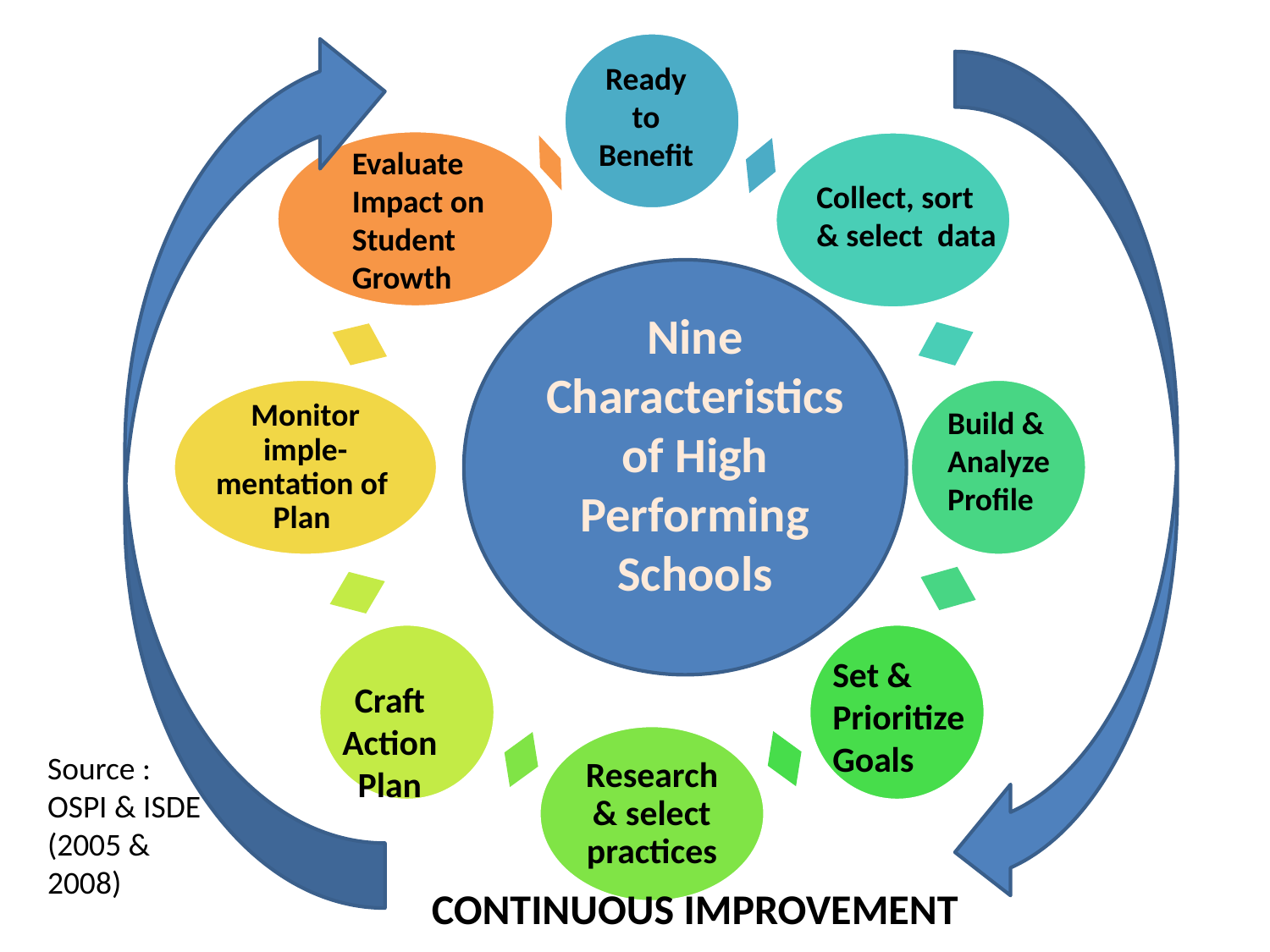

Research & select practices

Monitor imple-mentation of  Plan

Ready to Benefit
Evaluate Impact on Student Growth
Collect, sort & select  data

Nine Characteristics of High Performing Schools
Build & Analyze Profile

Set & Prioritize Goals
Craft Action Plan
Source : OSPI & ISDE (2005 & 2008)
CONTINUOUS IMPROVEMENT